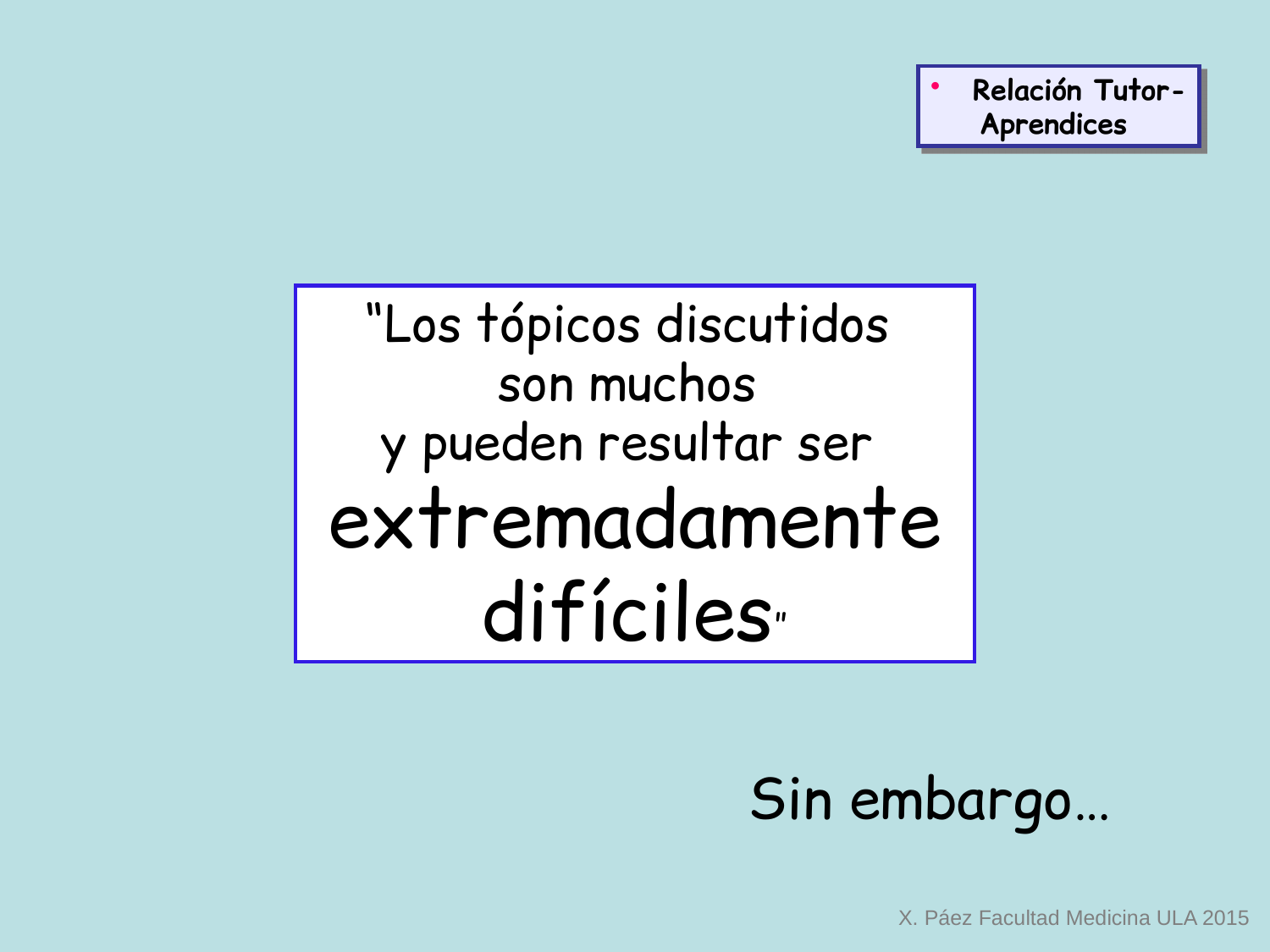

Relación Tutor-
    Aprendices
“Los tópicos discutidos
son muchos
y pueden resultar ser
extremadamente difíciles”
Sin embargo…
X. Páez Facultad Medicina ULA 2015